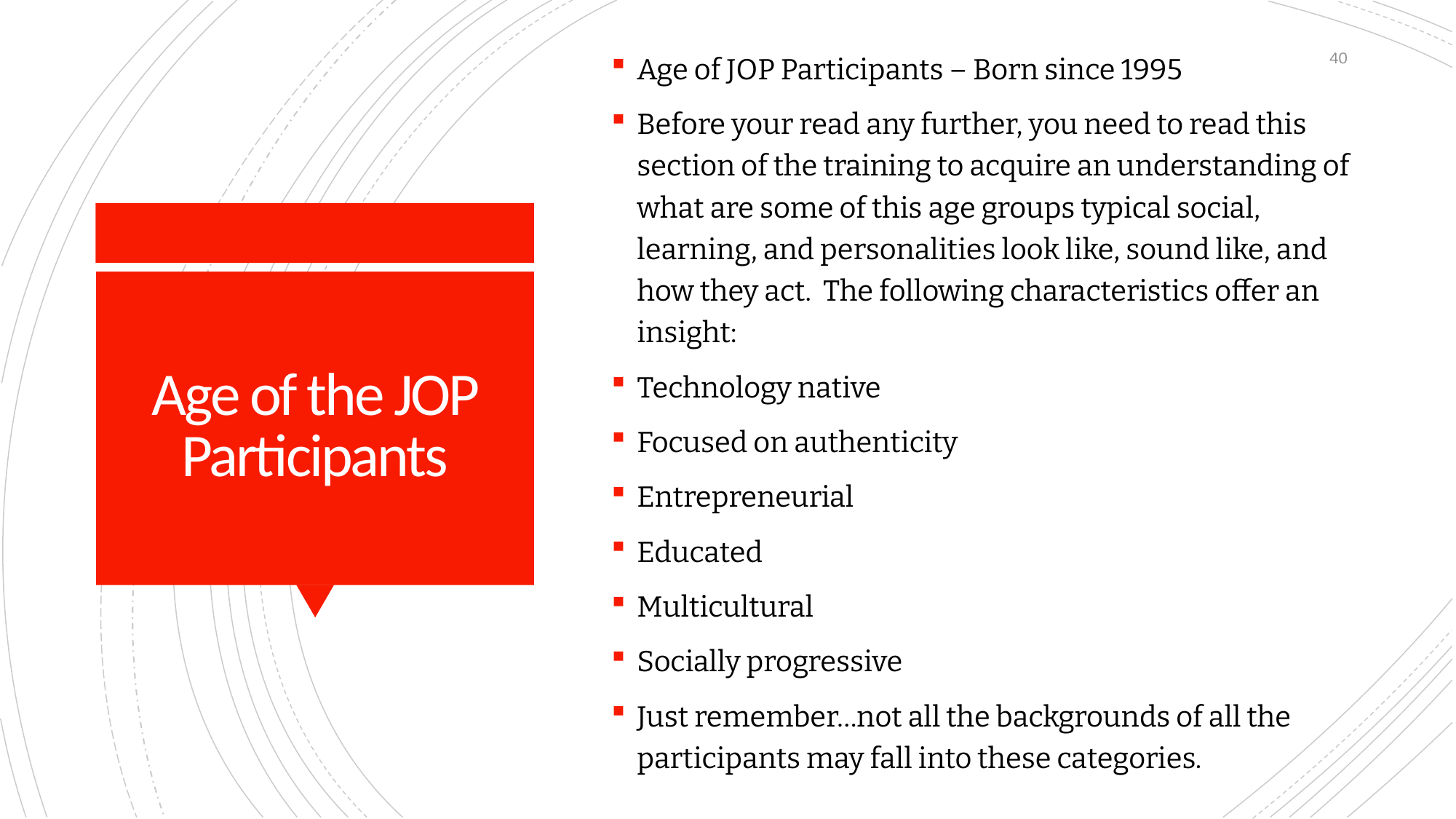

Age of JOP Participants – Born since 1995
Before your read any further, you need to read this section of the training to acquire an understanding of what are some of this age groups typical social, learning, and personalities look like, sound like, and how they act.  The following characteristics offer an insight:
Technology native
Focused on authenticity
Entrepreneurial
Educated
Multicultural
Socially progressive
Just remember…not all the backgrounds of all the participants may fall into these categories.
40
# Age of the JOP Participants